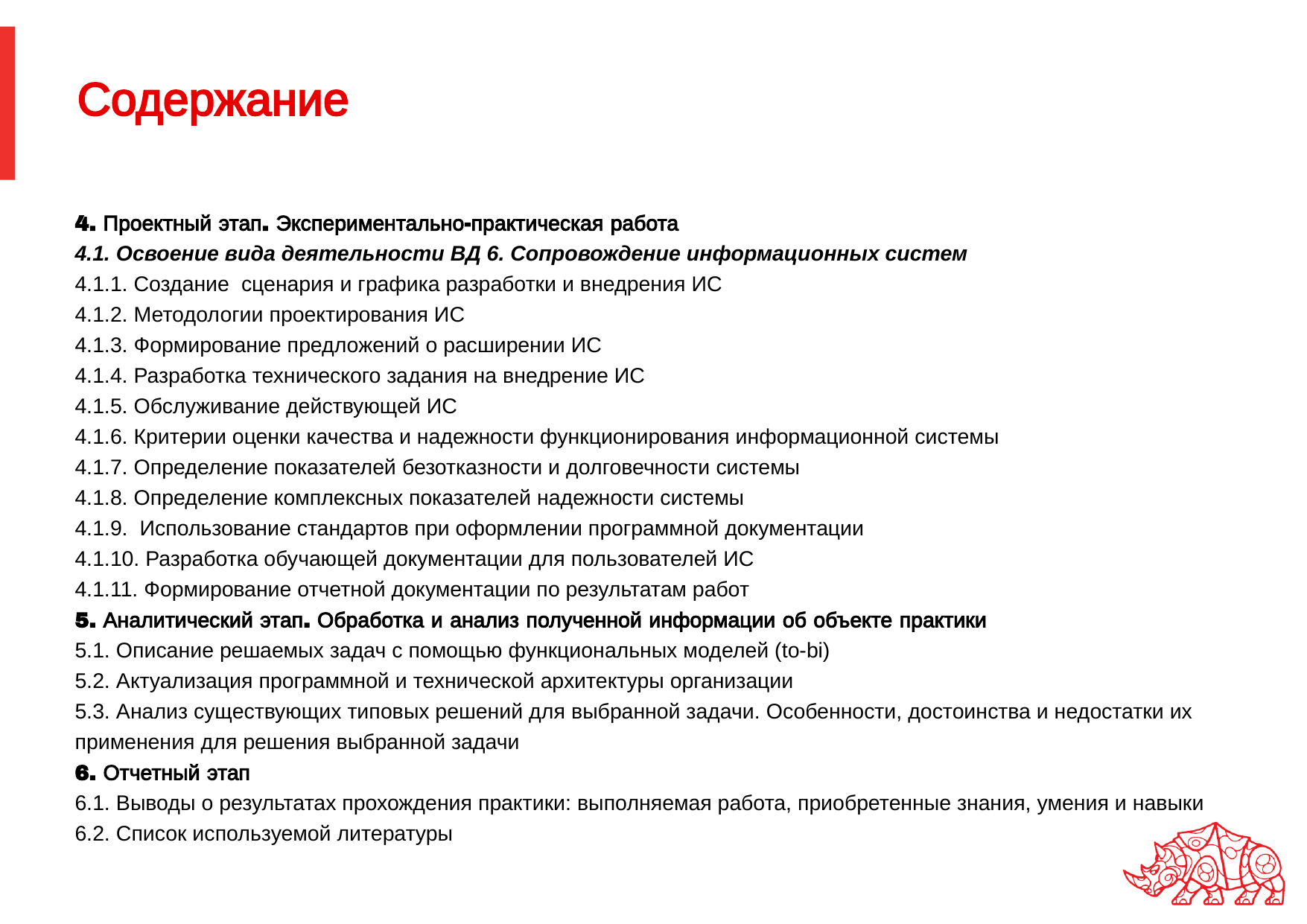

# Содержание
4. Проектный этап. Экспериментально-практическая работа
4.1. Освоение вида деятельности ВД 6. Сопровождение информационных систем
4.1.1. Создание  сценария и графика разработки и внедрения ИС
4.1.2. Методологии проектирования ИС
4.1.3. Формирование предложений о расширении ИС
4.1.4. Разработка технического задания на внедрение ИС
4.1.5. Обслуживание действующей ИС
4.1.6. Критерии оценки качества и надежности функционирования информационной системы
4.1.7. Определение показателей безотказности и долговечности системы
4.1.8. Определение комплексных показателей надежности системы
4.1.9.  Использование стандартов при оформлении программной документации
4.1.10. Разработка обучающей документации для пользователей ИС
4.1.11. Формирование отчетной документации по результатам работ
5. Аналитический этап. Обработка и анализ полученной информации об объекте практики
5.1. Описание решаемых задач с помощью функциональных моделей (to-bi)
5.2. Актуализация программной и технической архитектуры организации
5.3. Анализ существующих типовых решений для выбранной задачи. Особенности, достоинства и недостатки их применения для решения выбранной задачи
6. Отчетный этап
6.1. Выводы о результатах прохождения практики: выполняемая работа, приобретенные знания, умения и навыки
6.2. Список используемой литературы